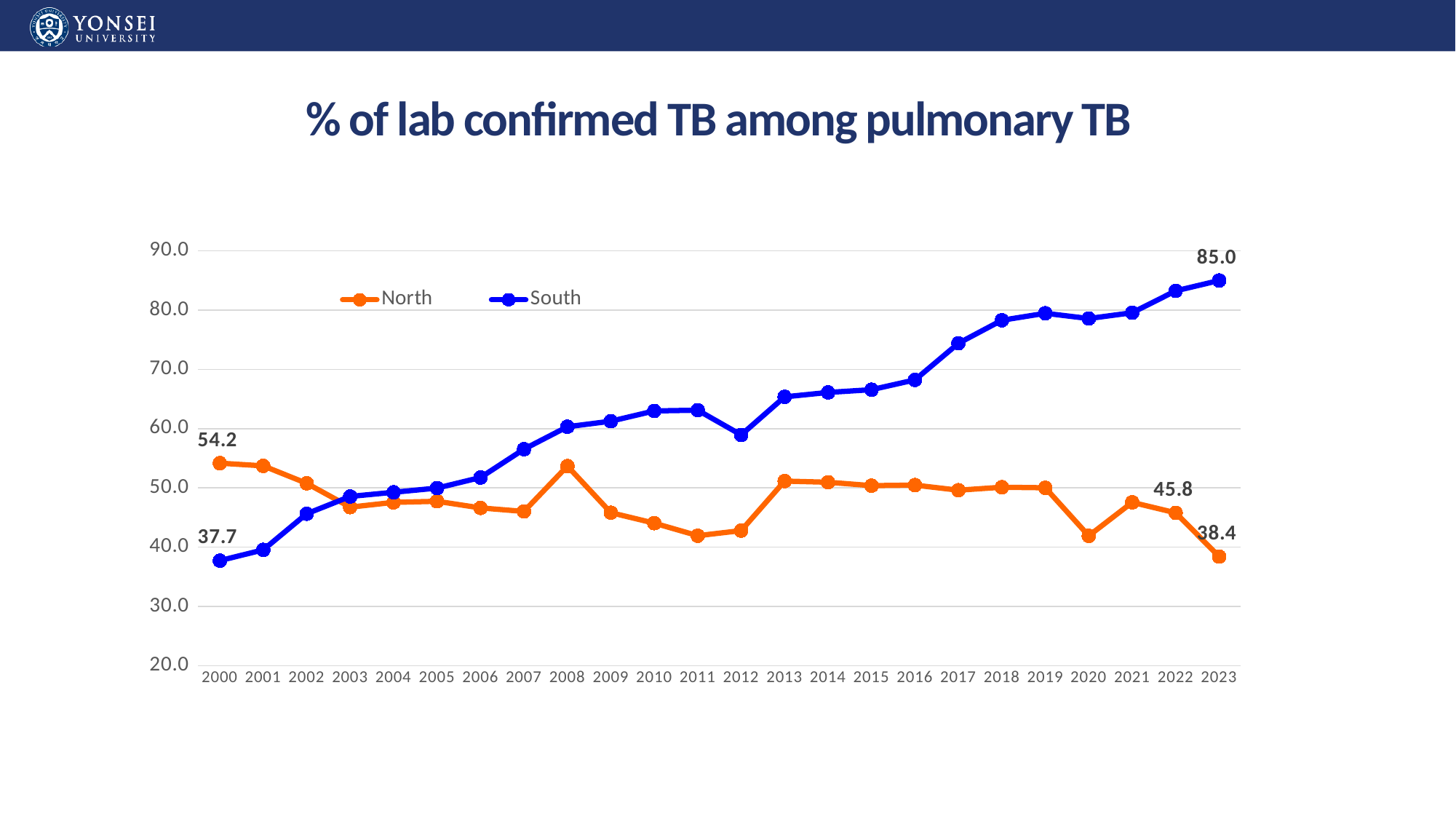

# % of lab confirmed TB among pulmonary TB

### Chart

| Category | North | South |
|---|---|---|
| 2000 | 54.17875032955444 | 37.719217702690294 |
| 2001 | 53.7192851824274 | 39.53184649387181 |
| 2002 | 50.77351992565462 | 45.63232048888135 |
| 2003 | 46.7476615417697 | 48.550326348333904 |
| 2004 | 47.55030621172354 | 49.261415256233384 |
| 2005 | 47.732210390794734 | 49.96726830636865 |
| 2006 | 46.61659839174632 | 51.75222343579342 |
| 2007 | 46.02424692032876 | 56.532794594029745 |
| 2008 | 53.67998786892929 | 60.324749274457226 |
| 2009 | 45.809933857481596 | 61.25613762407715 |
| 2010 | 44.04156034567831 | 62.99446073639622 |
| 2011 | 41.92614436029757 | 63.1165470285591 |
| 2012 | 42.78740410922161 | 58.944287612089006 |
| 2013 | 51.151470939665685 | 65.36732981783318 |
| 2014 | 50.95432049065808 | 66.11186315530396 |
| 2015 | 50.37901001281466 | 66.57482406054973 |
| 2016 | 50.4706281982446 | 68.23265458748344 |
| 2017 | 49.614018645489075 | 74.40578198345877 |
| 2018 | 50.11692324823919 | 78.29675860680491 |
| 2019 | 50.018754446097134 | 79.47132616487455 |
| 2020 | 41.90502522983341 | 78.58701124349723 |
| 2021 | 47.55560008014426 | 79.5620875824835 |
| 2022 | 45.787098568911695 | 83.25755005089923 |
| 2023 | 38.4 | 85.0 |